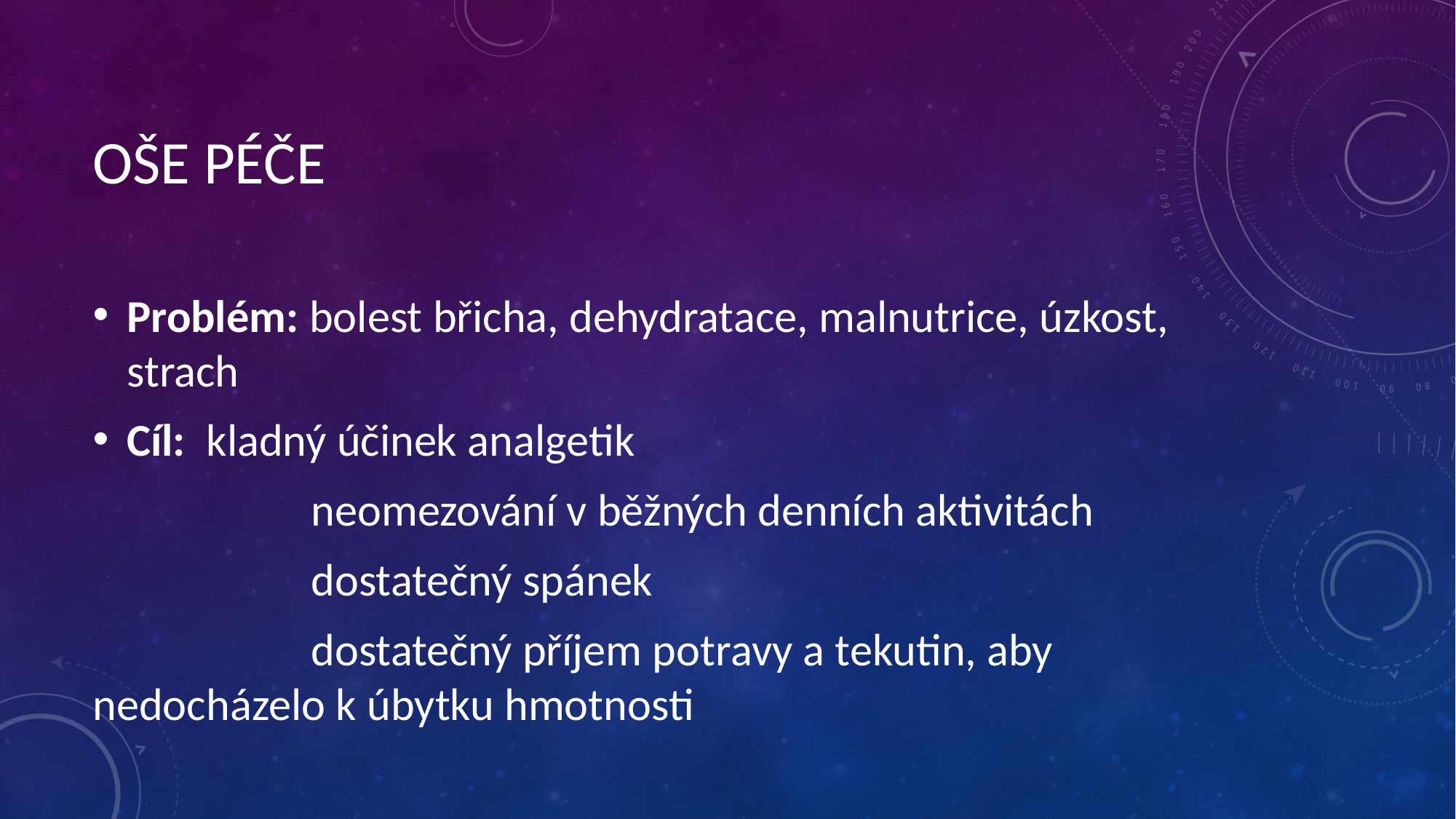

# Oše péče
Problém: bolest břicha, dehydratace, malnutrice, úzkost, strach
Cíl:  kladný účinek analgetik
		neomezování v běžných denních aktivitách
		dostatečný spánek
		dostatečný příjem potravy a tekutin, aby nedocházelo k úbytku hmotnosti